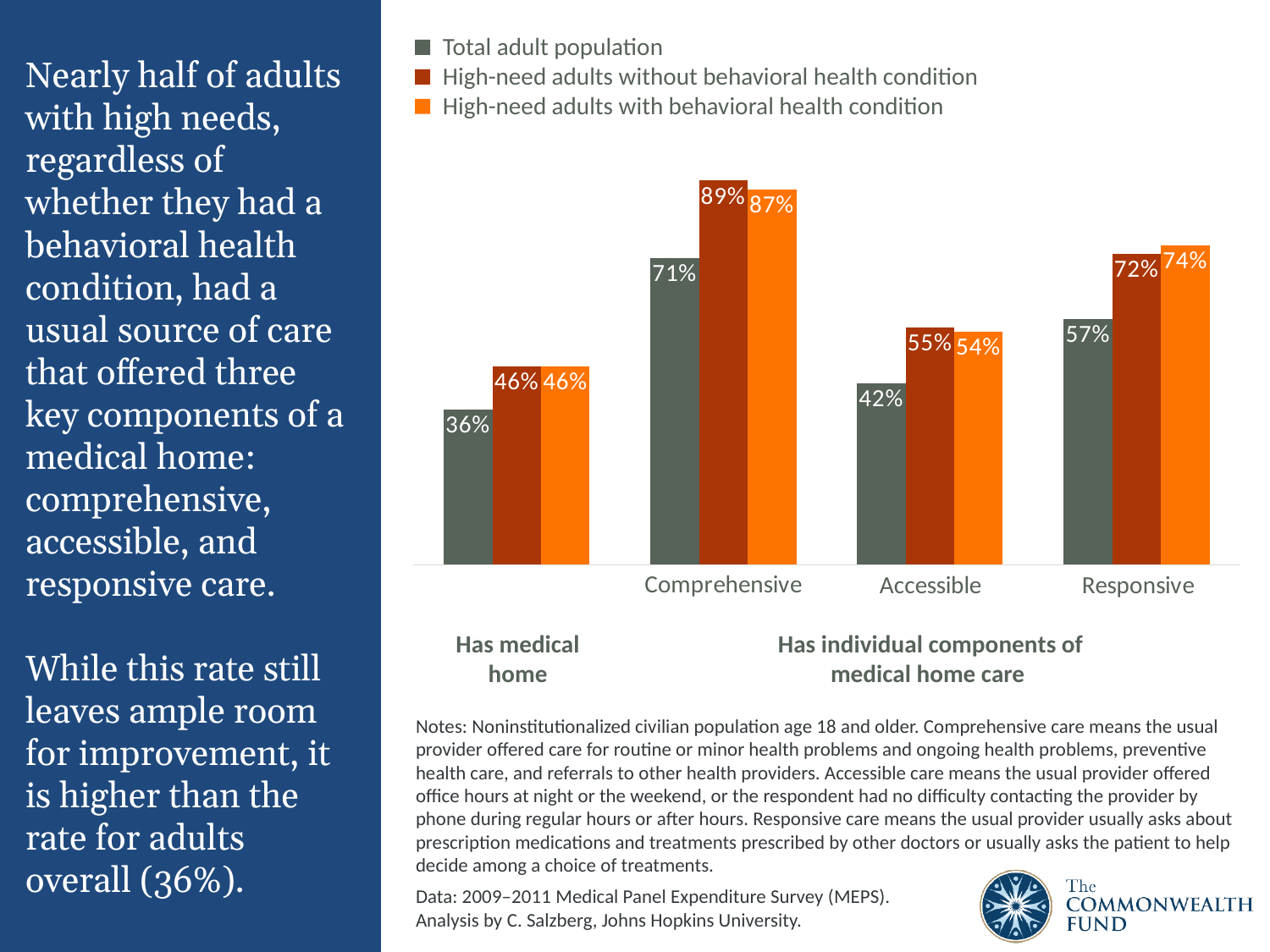

Nearly half of adults with high needs, regardless of whether they had a behavioral health condition, had a usual source of care that offered three key components of a medical home: comprehensive, accessible, and responsive care.

While this rate still leaves ample room for improvement, it is higher than the rate for adults overall (36%).
Total adult population
High-need adults without behavioral health condition
High-need adults with behavioral health condition

### Chart

| Category | Total Adult Population | High-need adults without behavioral health condition | High-need adults with behavioral health condition |
|---|---|---|---|
| Medical Home | 0.36 | 0.46 | 0.46 |
| Provides Comprehensive Care | 0.71 | 0.89 | 0.87 |
| Is Accessible  | 0.42 | 0.55 | 0.54 |
| Engages Patient | 0.57 | 0.72 | 0.74 |
Has medical home
Has individual components of medical home care
Notes: Noninstitutionalized civilian population age 18 and older. Comprehensive care means the usual provider offered care for routine or minor health problems and ongoing health problems, preventive health care, and referrals to other health providers. Accessible care means the usual provider offered office hours at night or the weekend, or the respondent had no difficulty contacting the provider by phone during regular hours or after hours. Responsive care means the usual provider usually asks about prescription medications and treatments prescribed by other doctors or usually asks the patient to help decide among a choice of treatments.
Data: 2009–2011 Medical Panel Expenditure Survey (MEPS). Analysis by C. Salzberg, Johns Hopkins University.